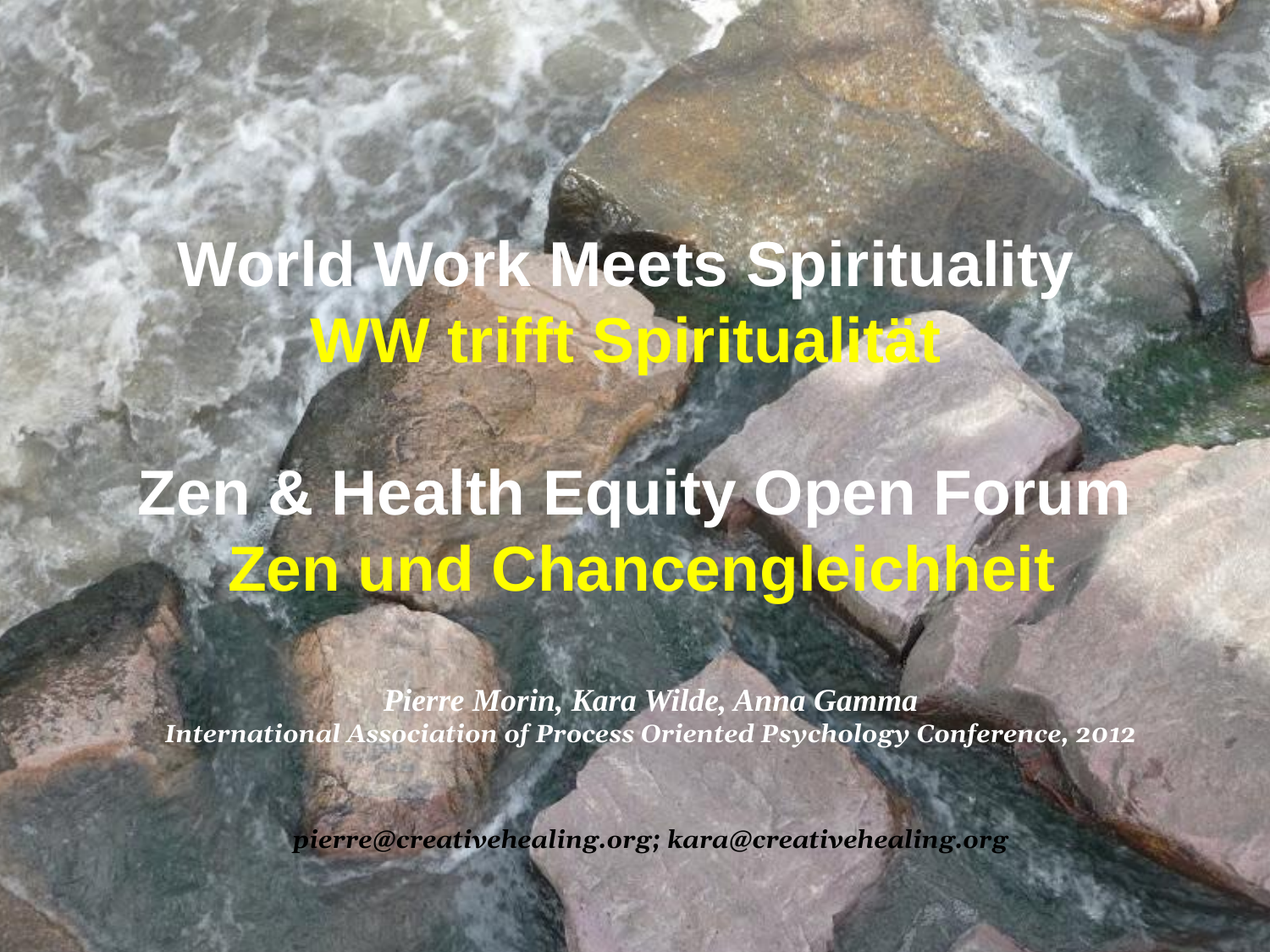

# World Work Meets Spirituality
WW trifft Spiritualität

Zen & Health Equity Open Forum
Zen und Chancengleichheit

Pierre Morin, Kara Wilde, Anna Gamma
International Association of Process Oriented Psychology Conference, 2012

pierre@creativehealing.org; kara@creativehealing.org